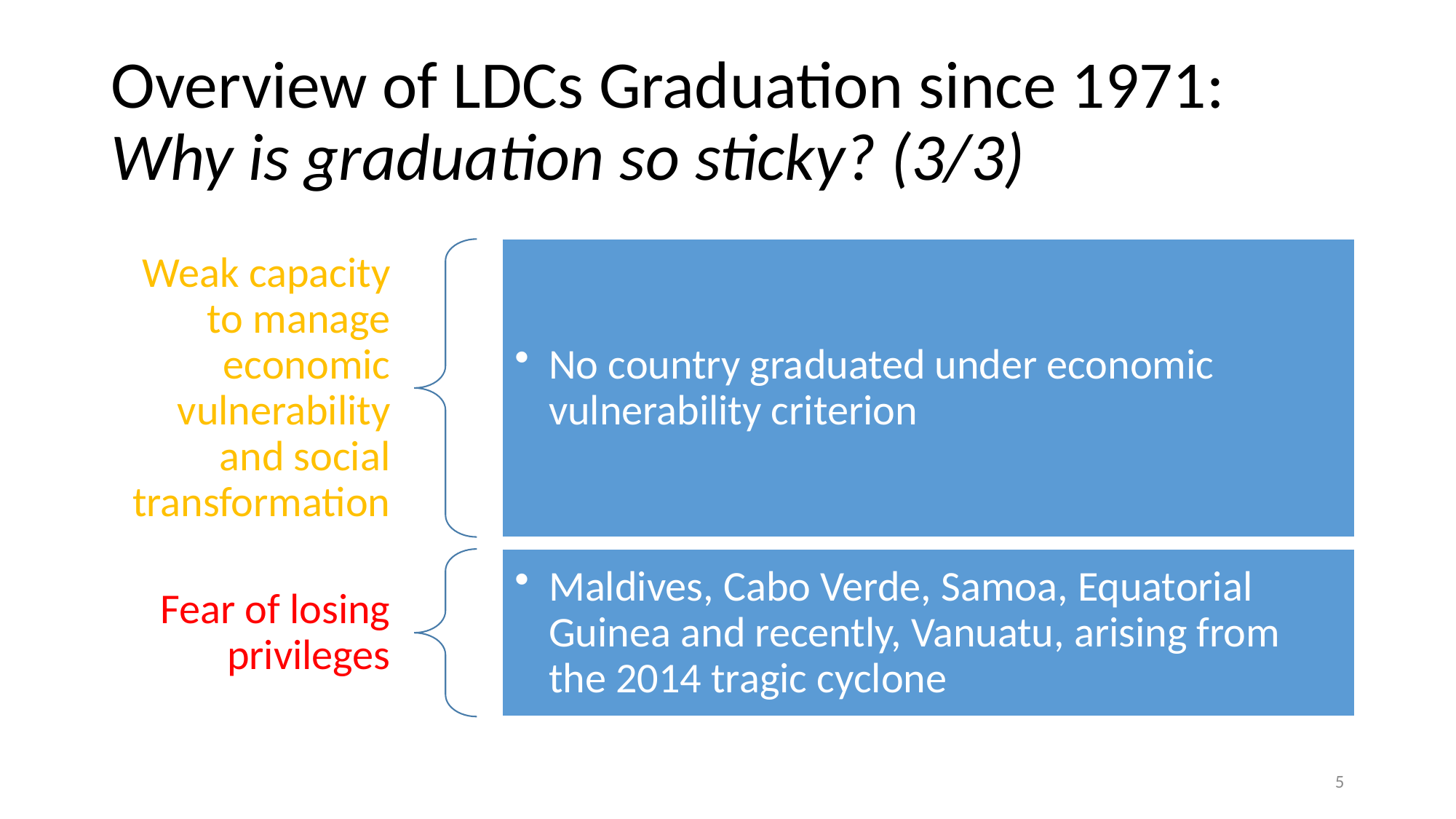

# Overview of LDCs Graduation since 1971: Why is graduation so sticky? (3/3)
Weak capacity to manage economic vulnerability and social transformation
No country graduated under economic vulnerability criterion
Fear of losing privileges
Maldives, Cabo Verde, Samoa, Equatorial Guinea and recently, Vanuatu, arising from the 2014 tragic cyclone
5